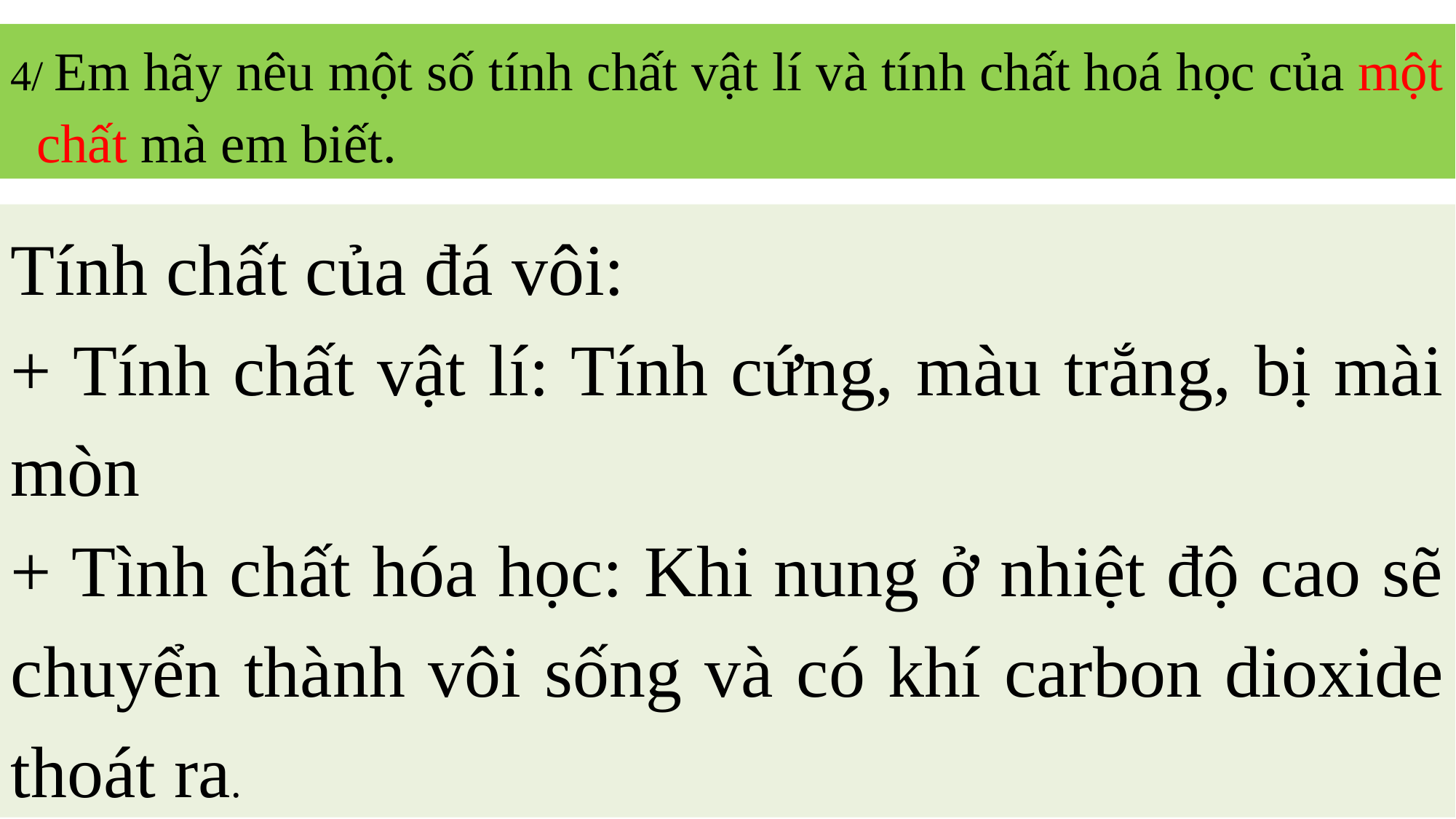

4/ Em hãy nêu một số tính chất vật lí và tính chất hoá học của một chất mà em biết.
Tính chất của đá vôi:
+ Tính chất vật lí: Tính cứng, màu trắng, bị mài mòn
+ Tình chất hóa học: Khi nung ở nhiệt độ cao sẽ chuyển thành vôi sống và có khí carbon dioxide thoát ra.